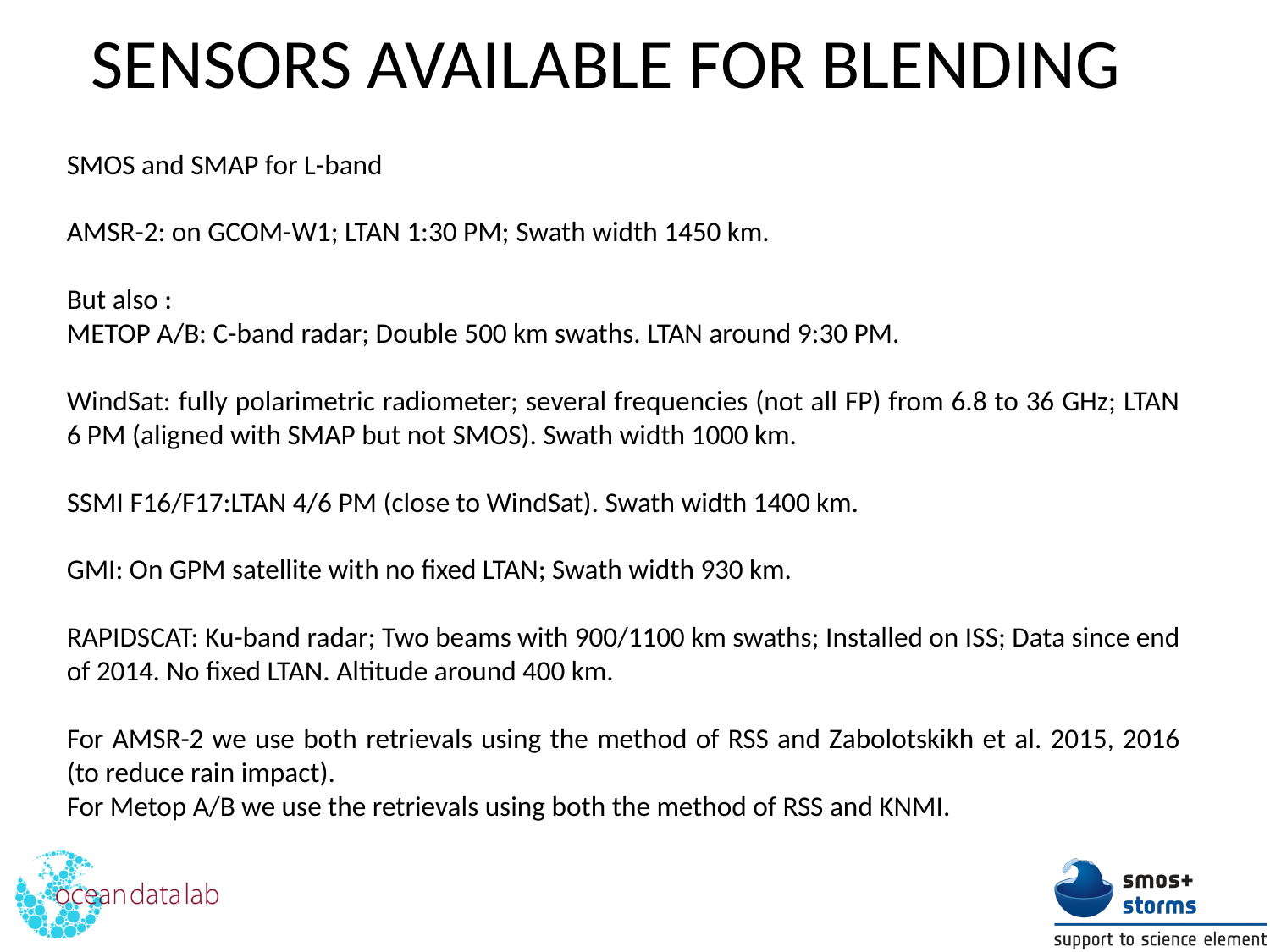

SENSORS AVAILABLE FOR BLENDING
SMOS and SMAP for L-band

AMSR-2: on GCOM-W1; LTAN 1:30 PM; Swath width 1450 km.

But also :
METOP A/B: C-band radar; Double 500 km swaths. LTAN around 9:30 PM.

WindSat: fully polarimetric radiometer; several frequencies (not all FP) from 6.8 to 36 GHz; LTAN 6 PM (aligned with SMAP but not SMOS). Swath width 1000 km.

SSMI F16/F17:LTAN 4/6 PM (close to WindSat). Swath width 1400 km.

GMI: On GPM satellite with no fixed LTAN; Swath width 930 km.

RAPIDSCAT: Ku-band radar; Two beams with 900/1100 km swaths; Installed on ISS; Data since end of 2014. No fixed LTAN. Altitude around 400 km.

For AMSR-2 we use both retrievals using the method of RSS and Zabolotskikh et al. 2015, 2016 (to reduce rain impact).
For Metop A/B we use the retrievals using both the method of RSS and KNMI.